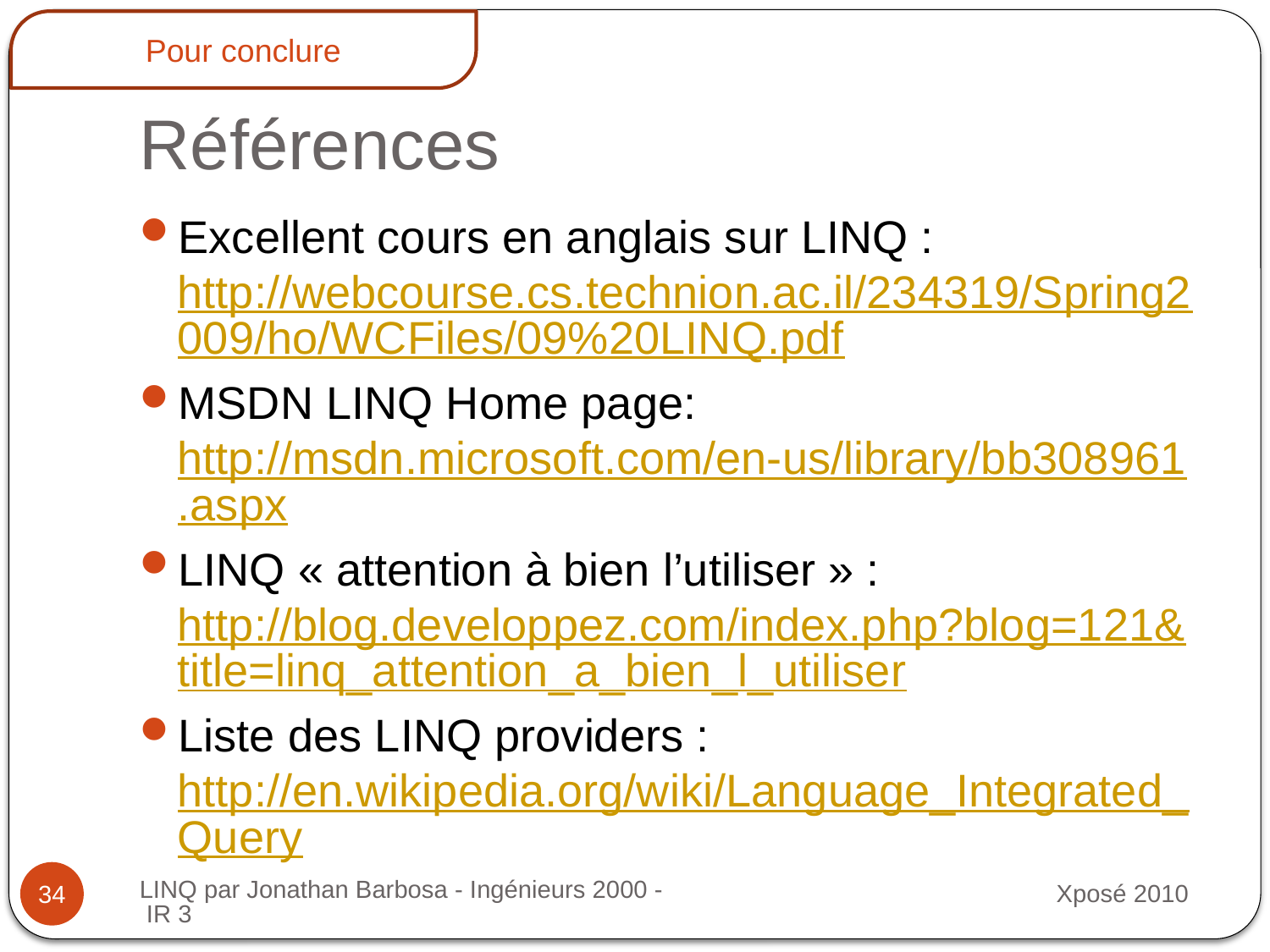

Pour conclure
# Références
Excellent cours en anglais sur LINQ : http://webcourse.cs.technion.ac.il/234319/Spring2009/ho/WCFiles/09%20LINQ.pdf
MSDN LINQ Home page: http://msdn.microsoft.com/en-us/library/bb308961.aspx
LINQ « attention à bien l’utiliser » : http://blog.developpez.com/index.php?blog=121&title=linq_attention_a_bien_l_utiliser
Liste des LINQ providers : http://en.wikipedia.org/wiki/Language_Integrated_Query

LINQ par Jonathan Barbosa - Ingénieurs 2000 - IR 3
Xposé 2010
34